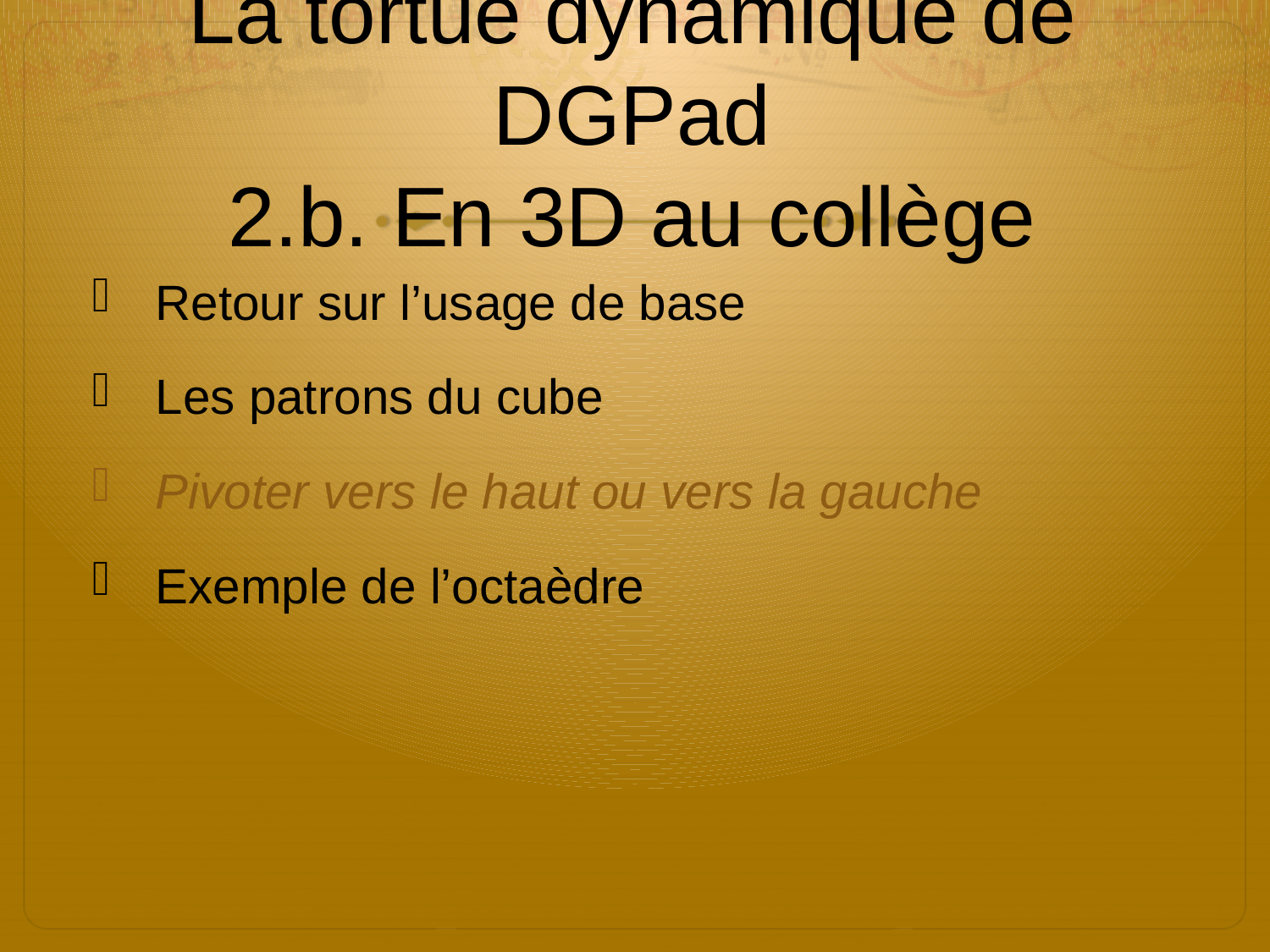

# La tortue dynamique de DGPad 2.b. En 3D au collège
Retour sur l’usage de base
Les patrons du cube
Pivoter vers le haut ou vers la gauche
Exemple de l’octaèdre